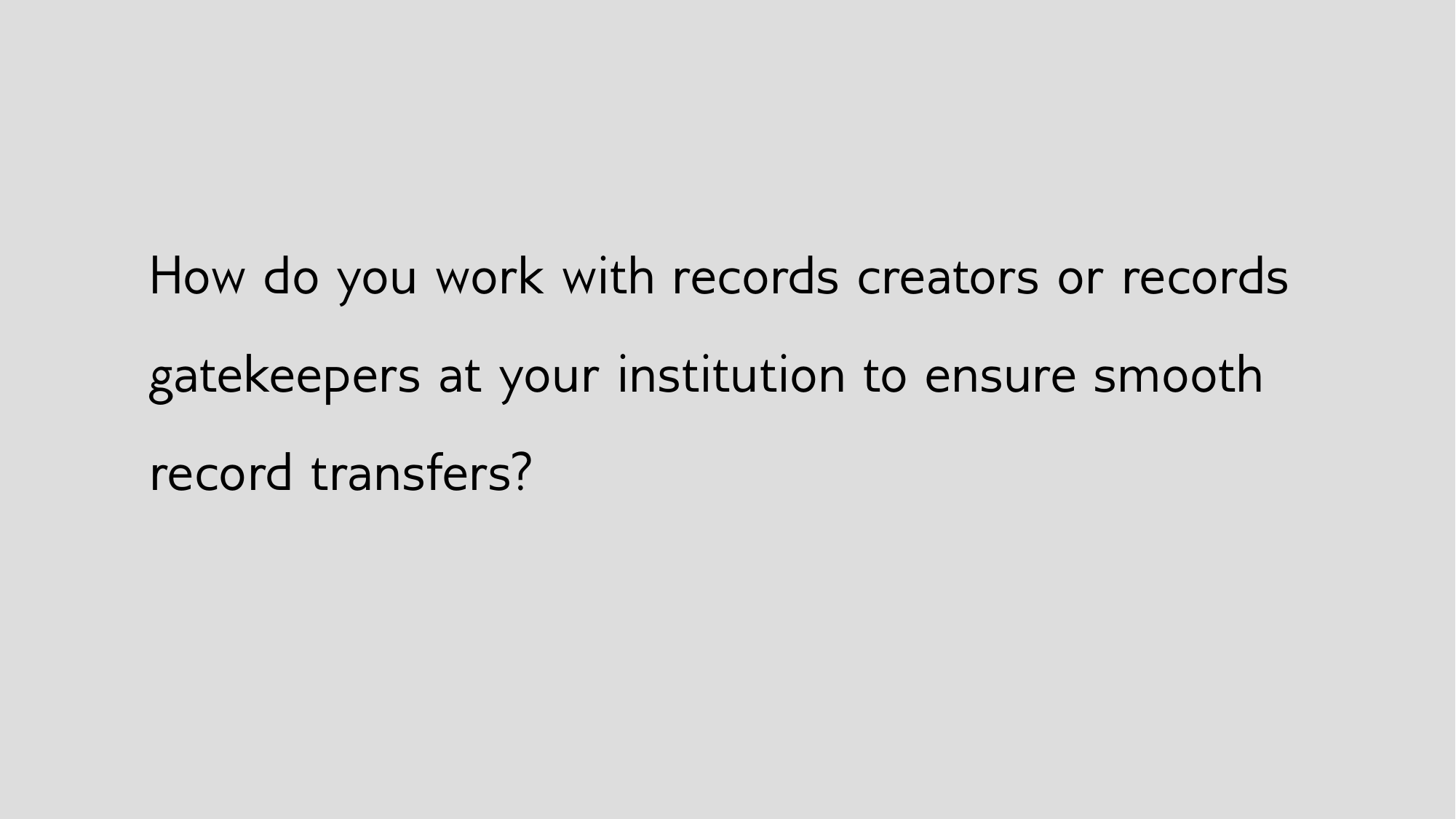

How do you work with records creators or records gatekeepers at your institution to ensure smooth record transfers?